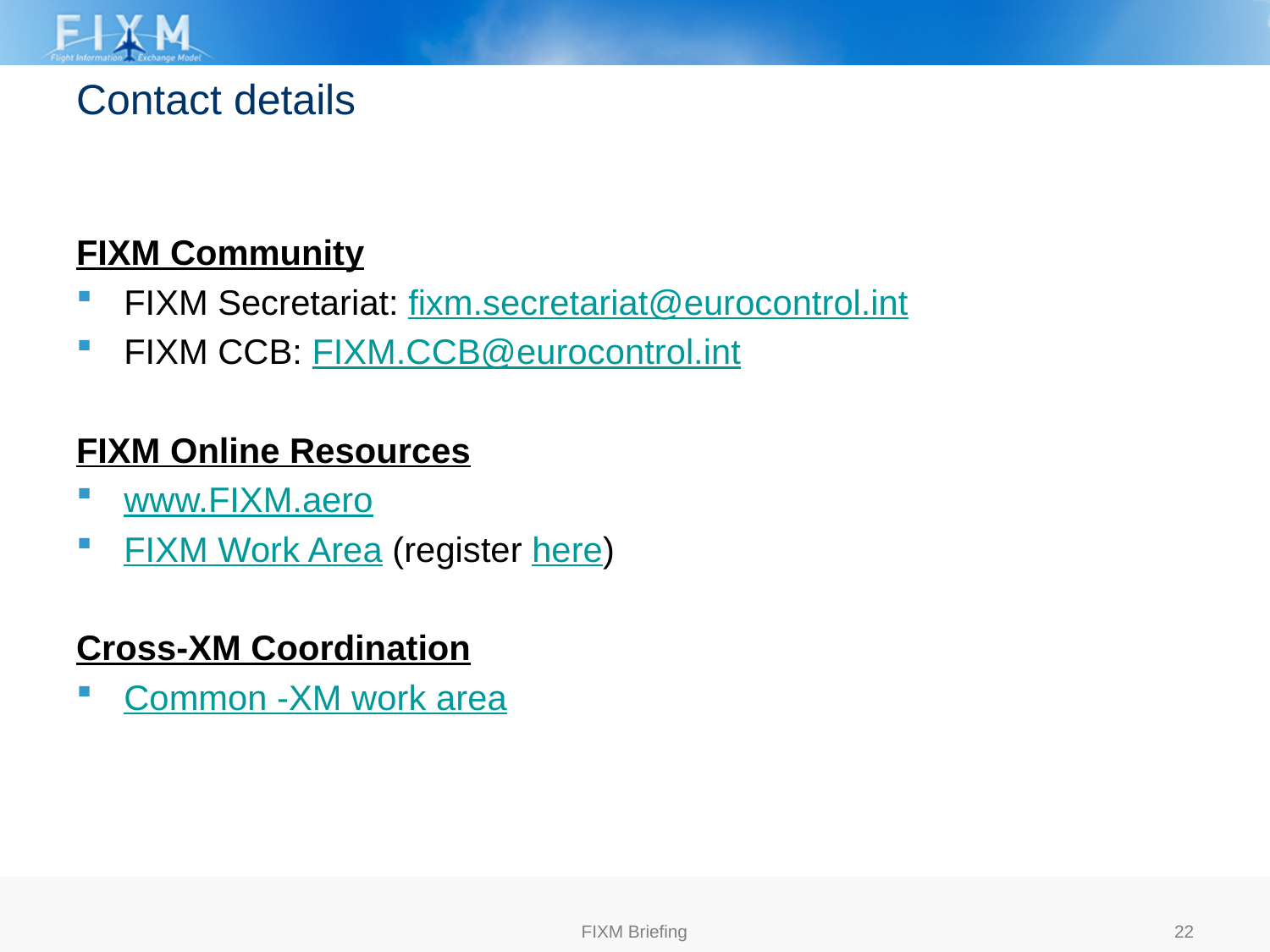

# Contact details

FIXM Community
FIXM Secretariat: fixm.secretariat@eurocontrol.int
FIXM CCB: FIXM.CCB@eurocontrol.int

FIXM Online Resources
www.FIXM.aero
FIXM Work Area (register here)

Cross-XM Coordination
Common -XM work area

FIXM Briefing
22